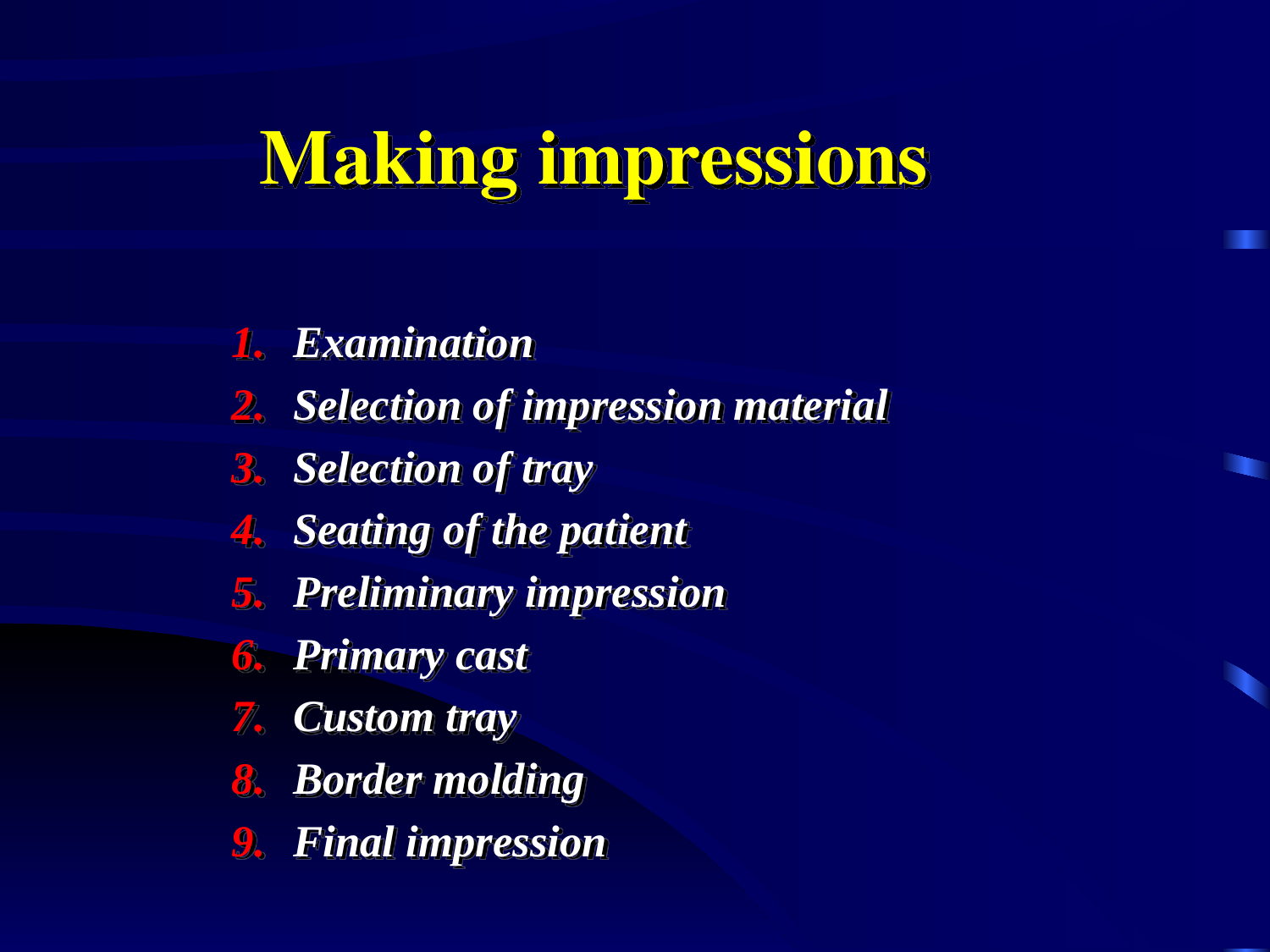

# Making impressions
Examination
Selection of impression material
Selection of tray
Seating of the patient
Preliminary impression
Primary cast
Custom tray
Border molding
Final impression